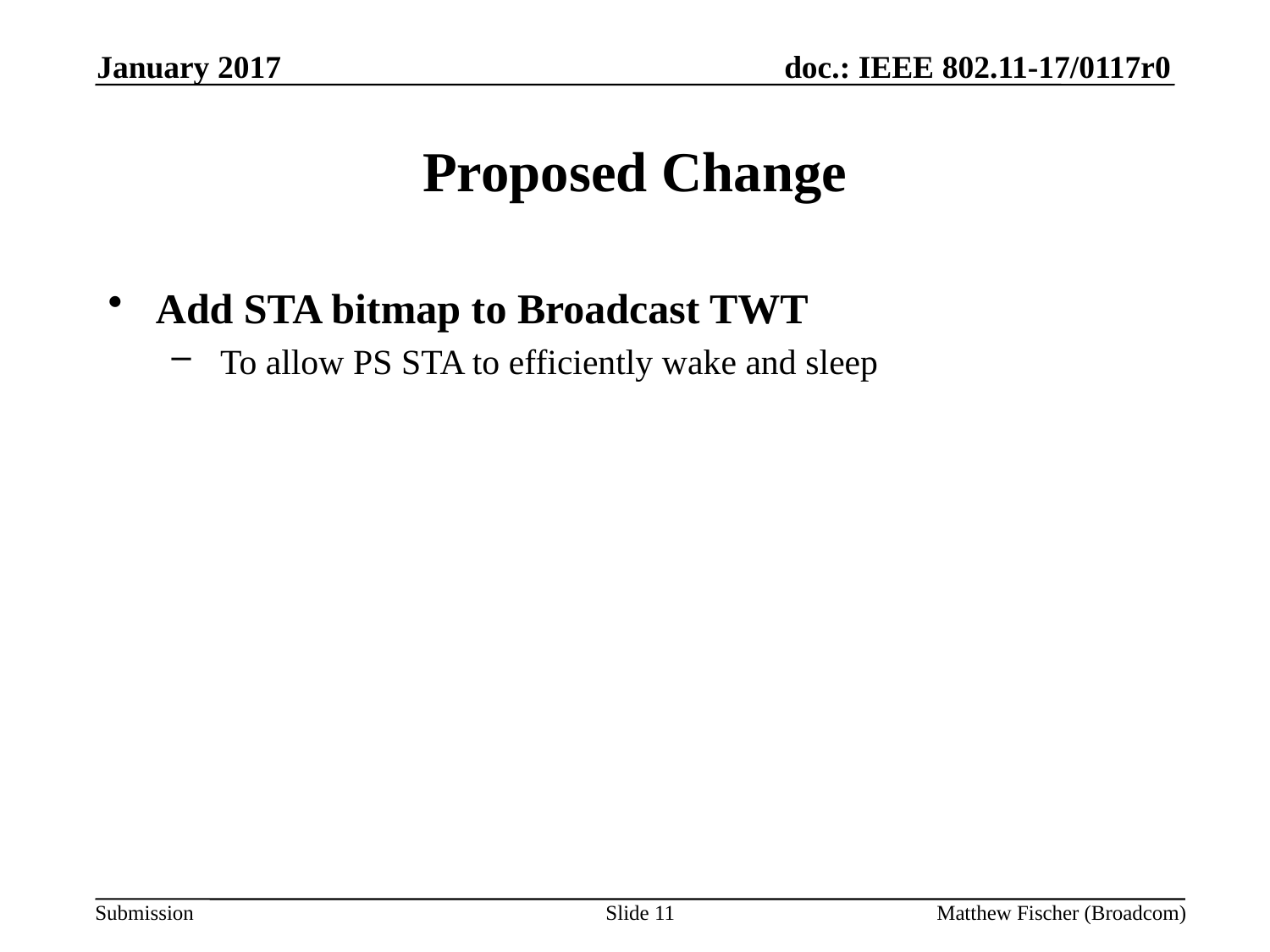

January 2017
# Proposed Change
Add STA bitmap to Broadcast TWT
 To allow PS STA to efficiently wake and sleep
Slide 11
Matthew Fischer (Broadcom)